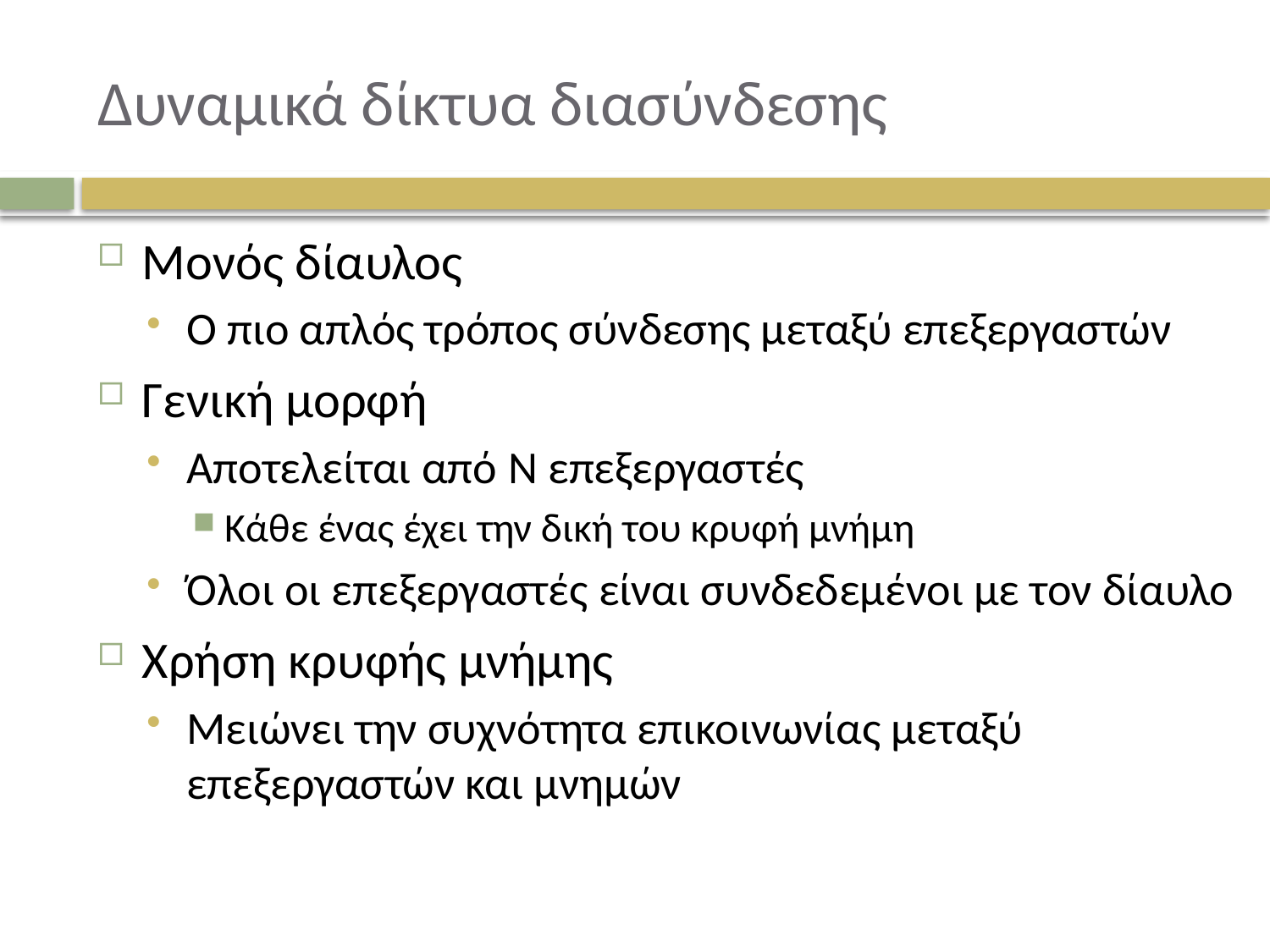

# Δυναμικά δίκτυα διασύνδεσης
Μονός δίαυλος
Ο πιο απλός τρόπος σύνδεσης μεταξύ επεξεργαστών
Γενική μορφή
Αποτελείται από N επεξεργαστές
Κάθε ένας έχει την δική του κρυφή μνήμη
Όλοι οι επεξεργαστές είναι συνδεδεμένοι με τον δίαυλο
Χρήση κρυφής μνήμης
Μειώνει την συχνότητα επικοινωνίας μεταξύ επεξεργαστών και μνημών